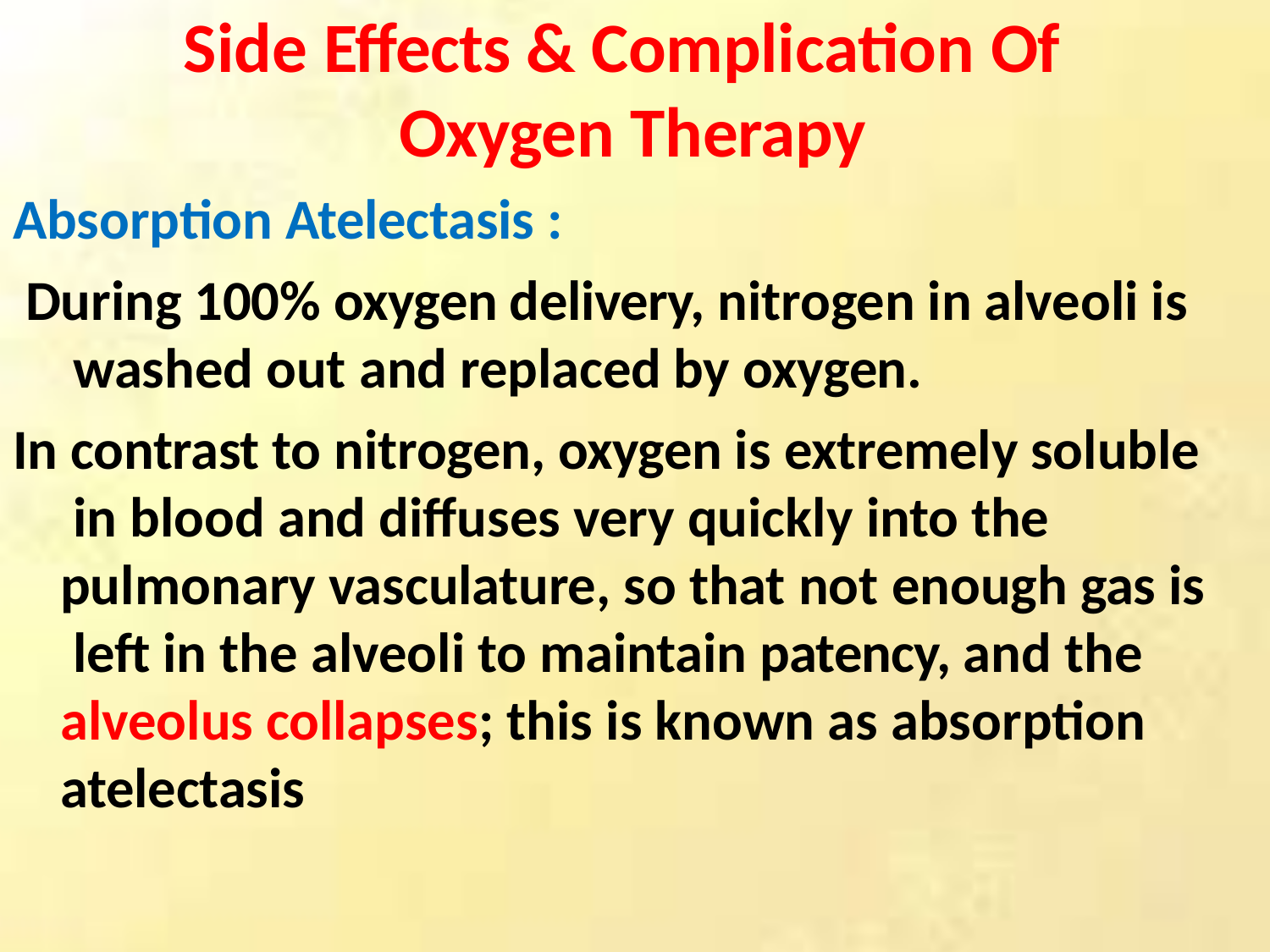

# Side Effects	& Complication Of  Oxygen Therapy
Absorption Atelectasis :
During 100% oxygen delivery, nitrogen in alveoli is  washed out and replaced by oxygen.
In contrast to nitrogen, oxygen is extremely soluble  in blood and diffuses very quickly into the  pulmonary vasculature, so that not enough gas is  left in the alveoli to maintain patency, and the  alveolus collapses; this is known as absorption  atelectasis